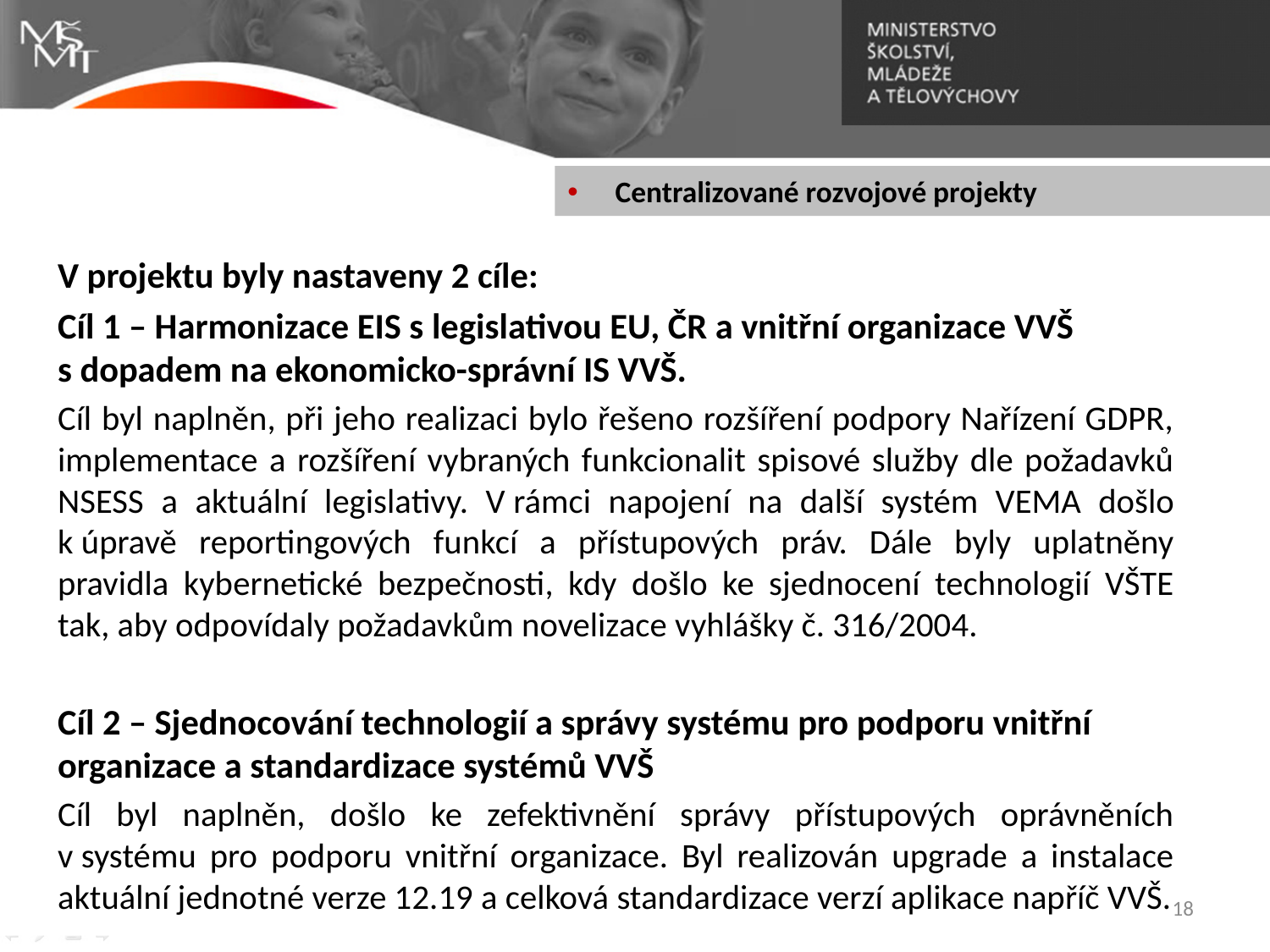

Centralizované rozvojové projekty
V projektu byly nastaveny 2 cíle:
Cíl 1 – Harmonizace EIS s legislativou EU, ČR a vnitřní organizace VVŠ s dopadem na ekonomicko-správní IS VVŠ.
Cíl byl naplněn, při jeho realizaci bylo řešeno rozšíření podpory Nařízení GDPR, implementace a rozšíření vybraných funkcionalit spisové služby dle požadavků NSESS a aktuální legislativy. V rámci napojení na další systém VEMA došlo k úpravě reportingových funkcí a přístupových práv. Dále byly uplatněny pravidla kybernetické bezpečnosti, kdy došlo ke sjednocení technologií VŠTE tak, aby odpovídaly požadavkům novelizace vyhlášky č. 316/2004.

Cíl 2 – Sjednocování technologií a správy systému pro podporu vnitřní organizace a standardizace systémů VVŠ
Cíl byl naplněn, došlo ke zefektivnění správy přístupových oprávněních v systému pro podporu vnitřní organizace. Byl realizován upgrade a instalace aktuální jednotné verze 12.19 a celková standardizace verzí aplikace napříč VVŠ.

18